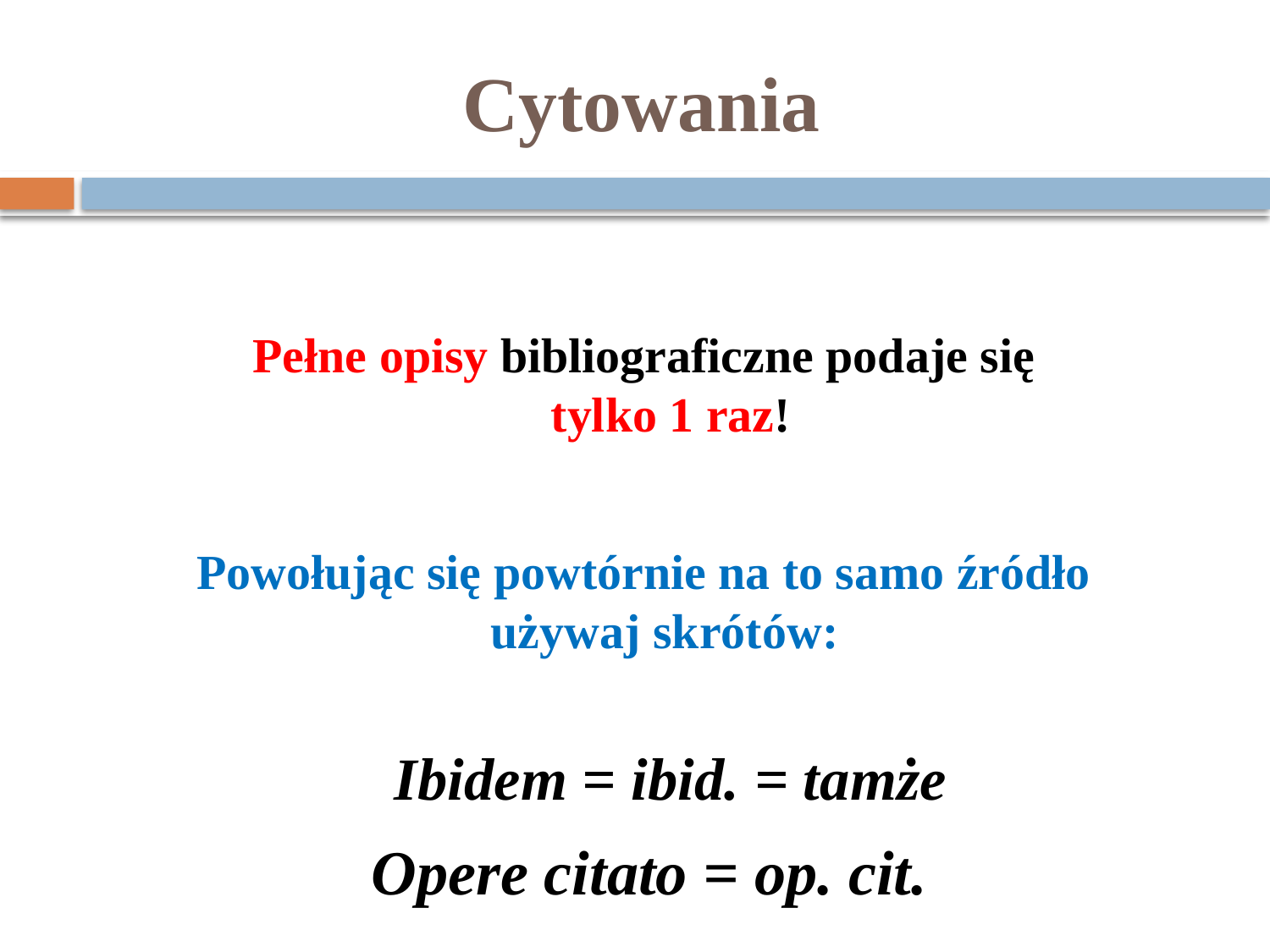

# Cytowania

Pełne opisy bibliograficzne podaje się
tylko 1 raz!

Powołując się powtórnie na to samo źródło
używaj skrótów:

	Ibidem = ibid. = tamże
Opere citato = op. cit.